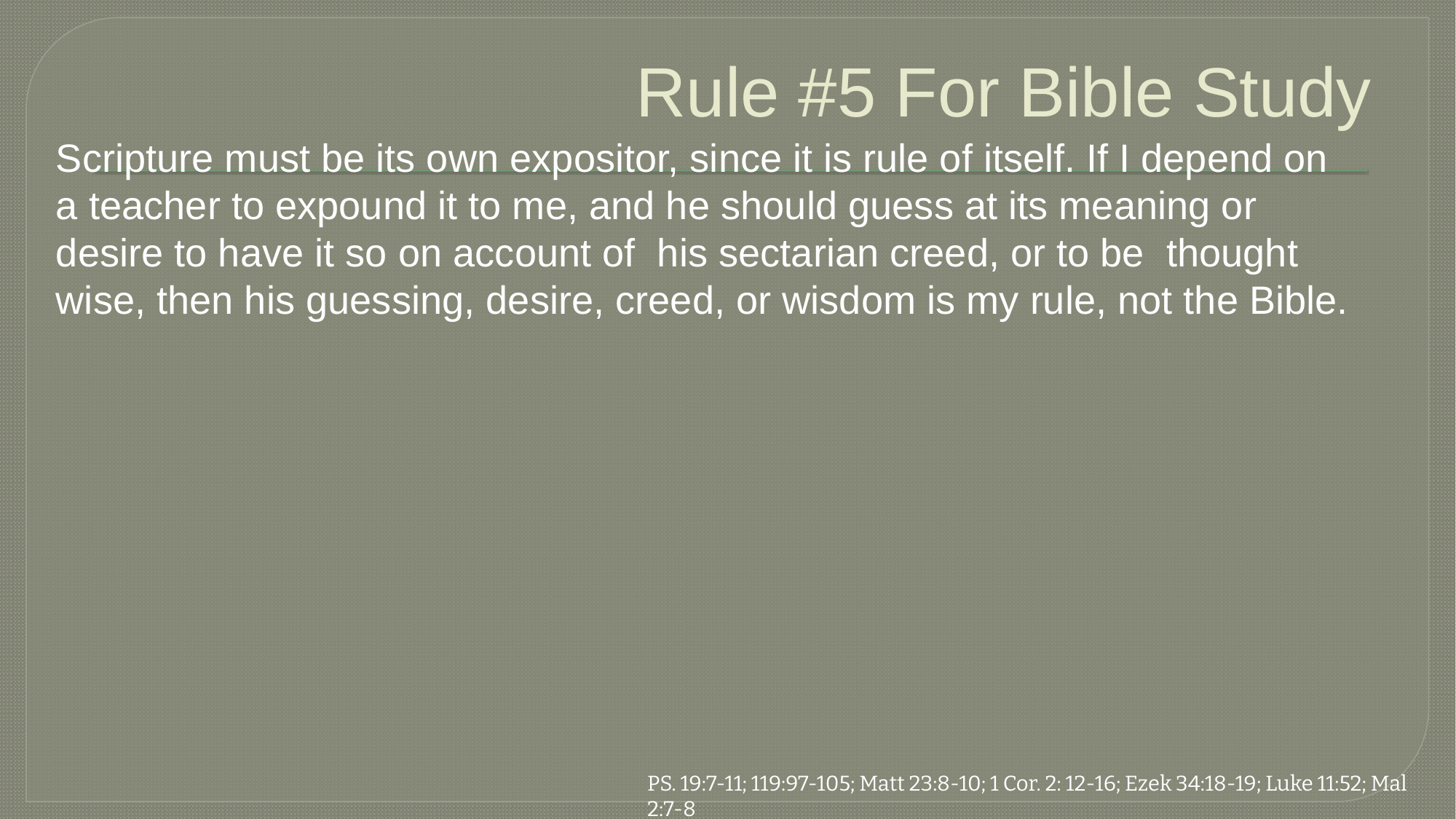

# Rule #5 For Bible Study
Scripture must be its own expositor, since it is rule of itself. If I depend on a teacher to expound it to me, and he should guess at its meaning or desire to have it so on account of  his sectarian creed, or to be  thought wise, then his guessing, desire, creed, or wisdom is my rule, not the Bible.
PS. 19:7-11; 119:97-105; Matt 23:8-10; 1 Cor. 2: 12-16; Ezek 34:18-19; Luke 11:52; Mal 2:7-8